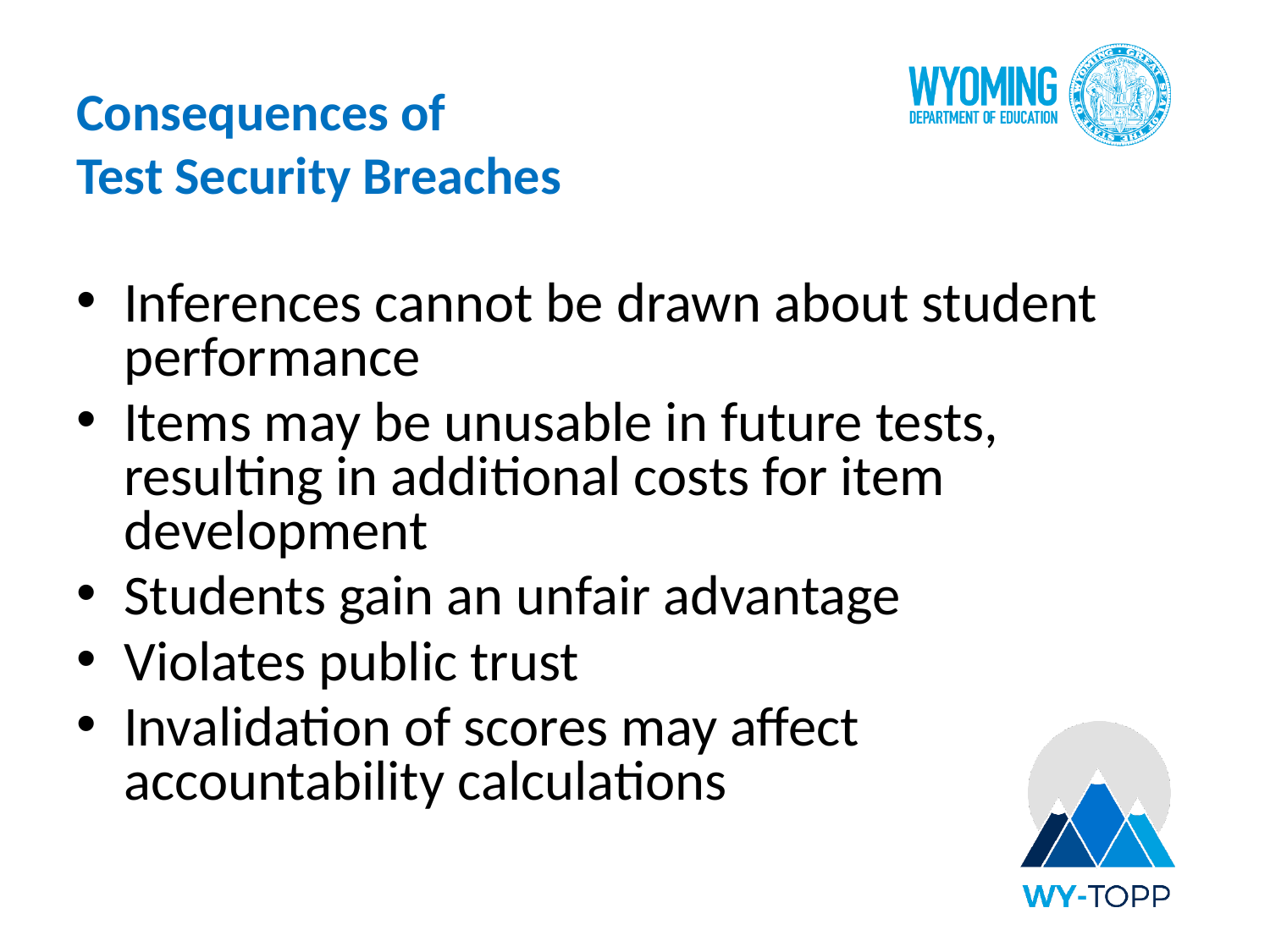

# Consequences of Test Security Breaches
Inferences cannot be drawn about student performance
Items may be unusable in future tests, resulting in additional costs for item development
Students gain an unfair advantage
Violates public trust
Invalidation of scores may affect accountability calculations